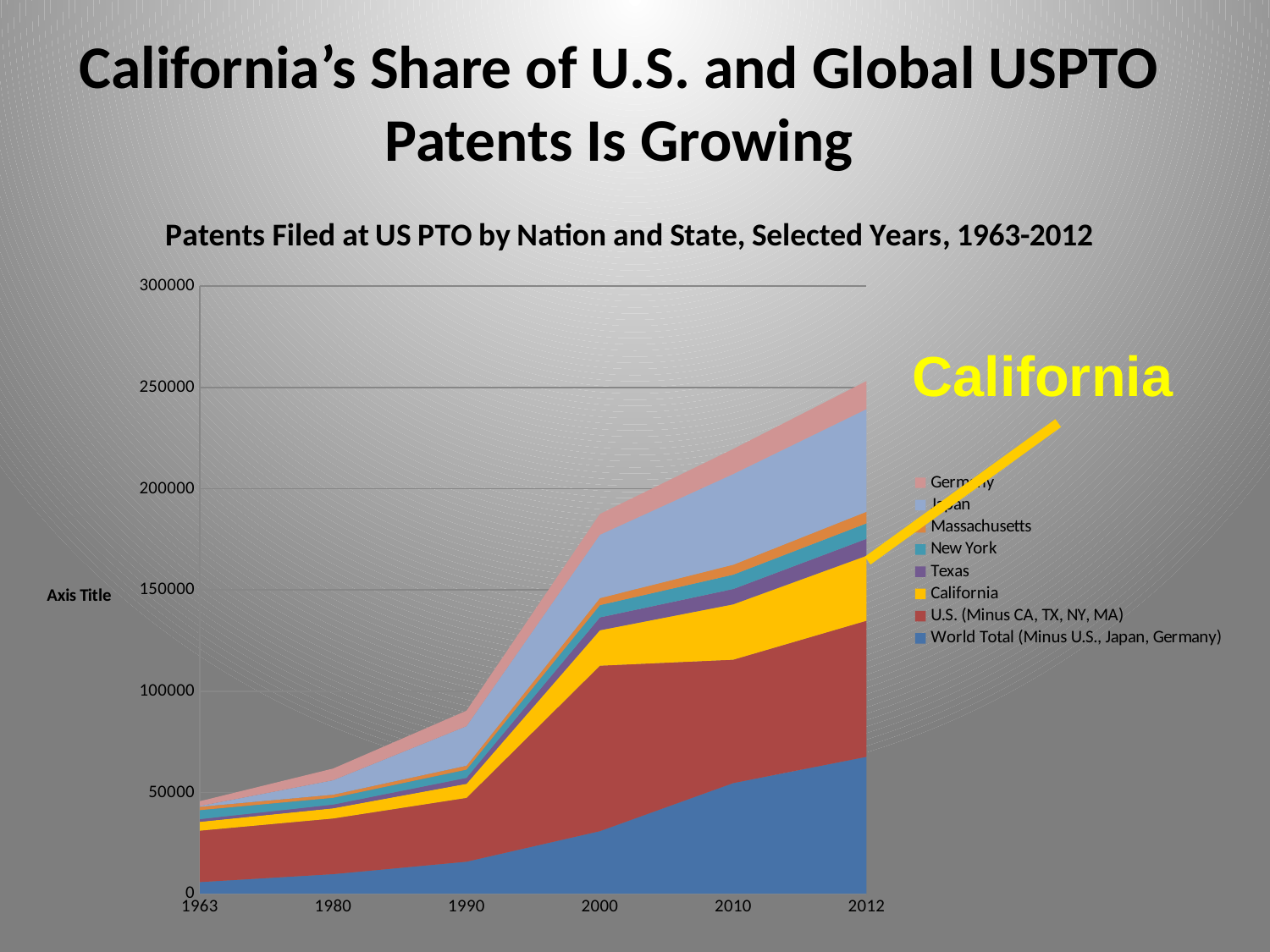

# California’s Share of U.S. and Global USPTO Patents Is Growing

### Chart: Patents Filed at US PTO by Nation and State, Selected Years, 1963-2012

| Category | World Total (Minus U.S., Japan, Germany) | U.S. (Minus CA, TX, NY, MA) | California | Texas | New York | Massachusetts | Japan | Germany |
|---|---|---|---|---|---|---|---|---|
| 1963 | 5760.0 | 25393.0 | 4357.0 | 1340.0 | 4437.0 | 1647.0 | 407.0 | 2338.0 |
| 1980 | 9695.0 | 27465.0 | 5053.0 | 1810.0 | 3356.0 | 1534.0 | 7124.0 | 5782.0 |
| 1990 | 15835.0 | 31509.0 | 6946.0 | 2929.0 | 4054.0 | 1953.0 | 19525.0 | 7614.0 |
| 2000 | 30896.0 | 81711.0 | 17491.0 | 6322.0 | 6086.0 | 3458.0 | 31295.0 | 10235.0 |
| 2010 | 54647.0 | 60904.0 | 27337.0 | 7545.0 | 7082.0 | 4923.0 | 44813.0 | 12363.0 |
| 2012 | 67617.0 | 67178.0 | 32107.0 | 8367.0 | 7640.0 | 5734.0 | 50677.0 | 13835.0 |